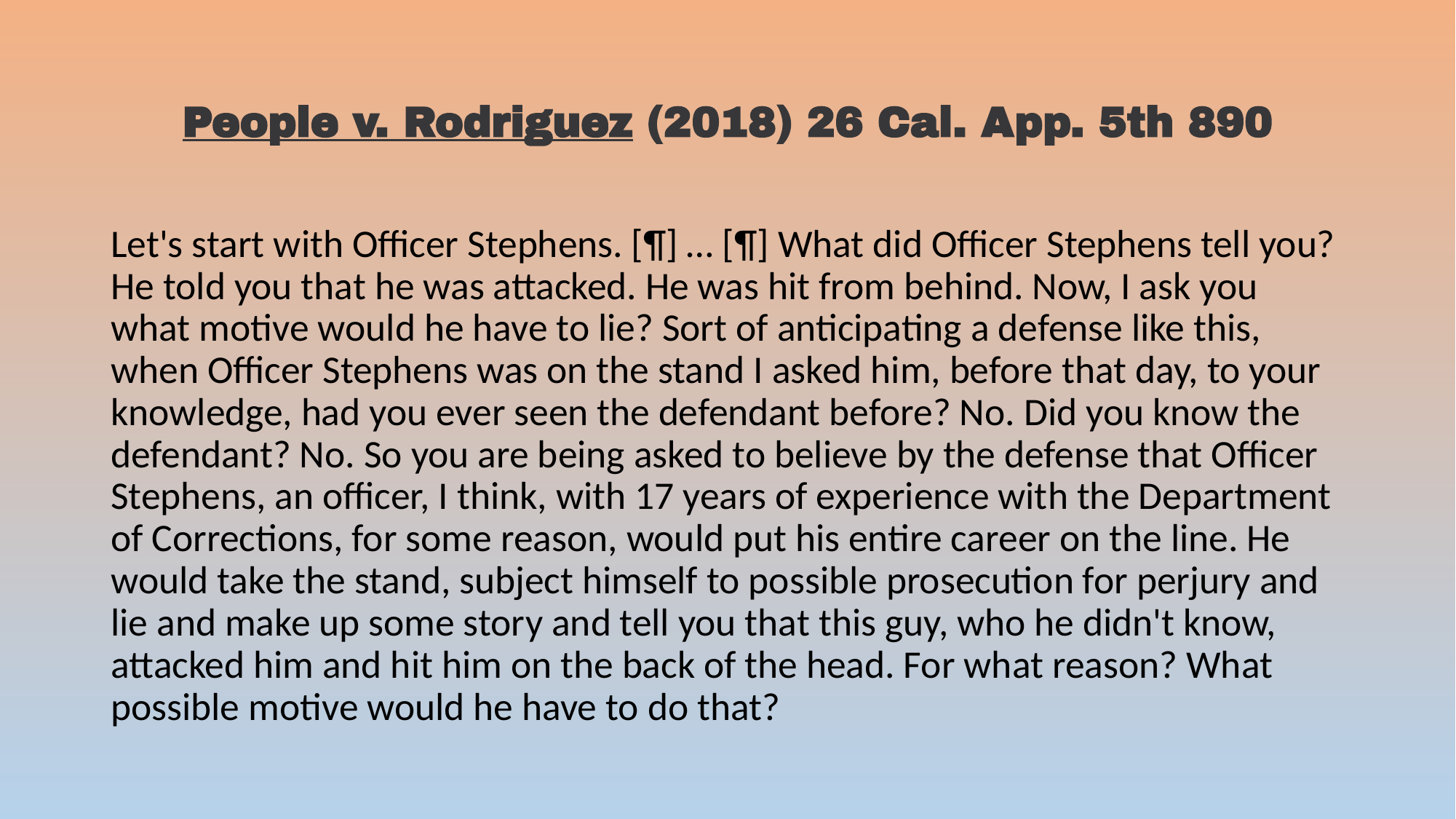

# People v. Rodriguez (2018) 26 Cal. App. 5th 890
Let's start with Officer Stephens. [¶] … [¶] What did Officer Stephens tell you? He told you that he was attacked. He was hit from behind. Now, I ask you what motive would he have to lie? Sort of anticipating a defense like this, when Officer Stephens was on the stand I asked him, before that day, to your knowledge, had you ever seen the defendant before? No. Did you know the defendant? No. So you are being asked to believe by the defense that Officer Stephens, an officer, I think, with 17 years of experience with the Department of Corrections, for some reason, would put his entire career on the line. He would take the stand, subject himself to possible prosecution for perjury and lie and make up some story and tell you that this guy, who he didn't know, attacked him and hit him on the back of the head. For what reason? What possible motive would he have to do that?